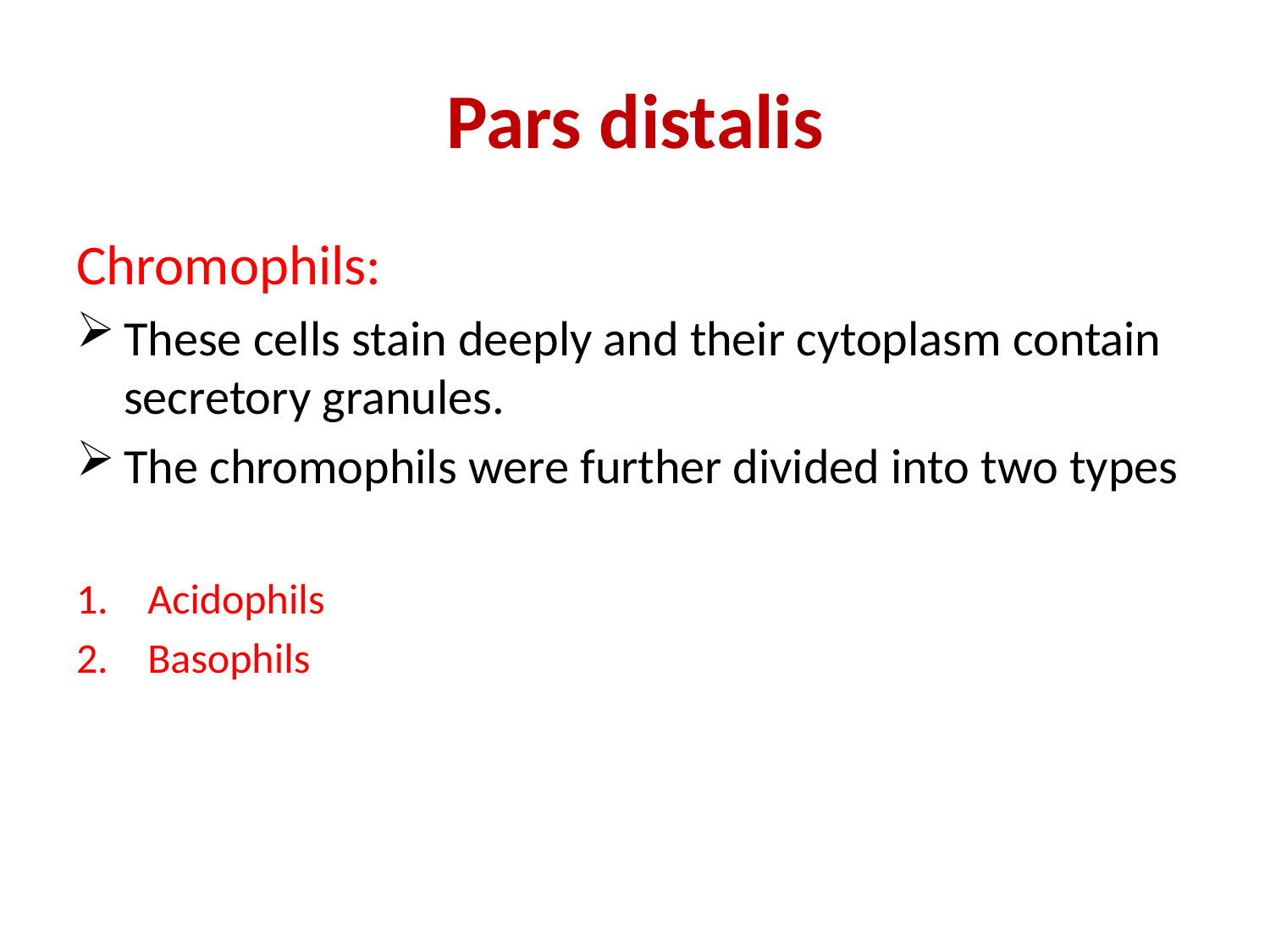

# Pars distalis
Chromophils:
These cells stain deeply and their cytoplasm contain secretory granules.
The chromophils were further divided into two types

Acidophils
Basophils